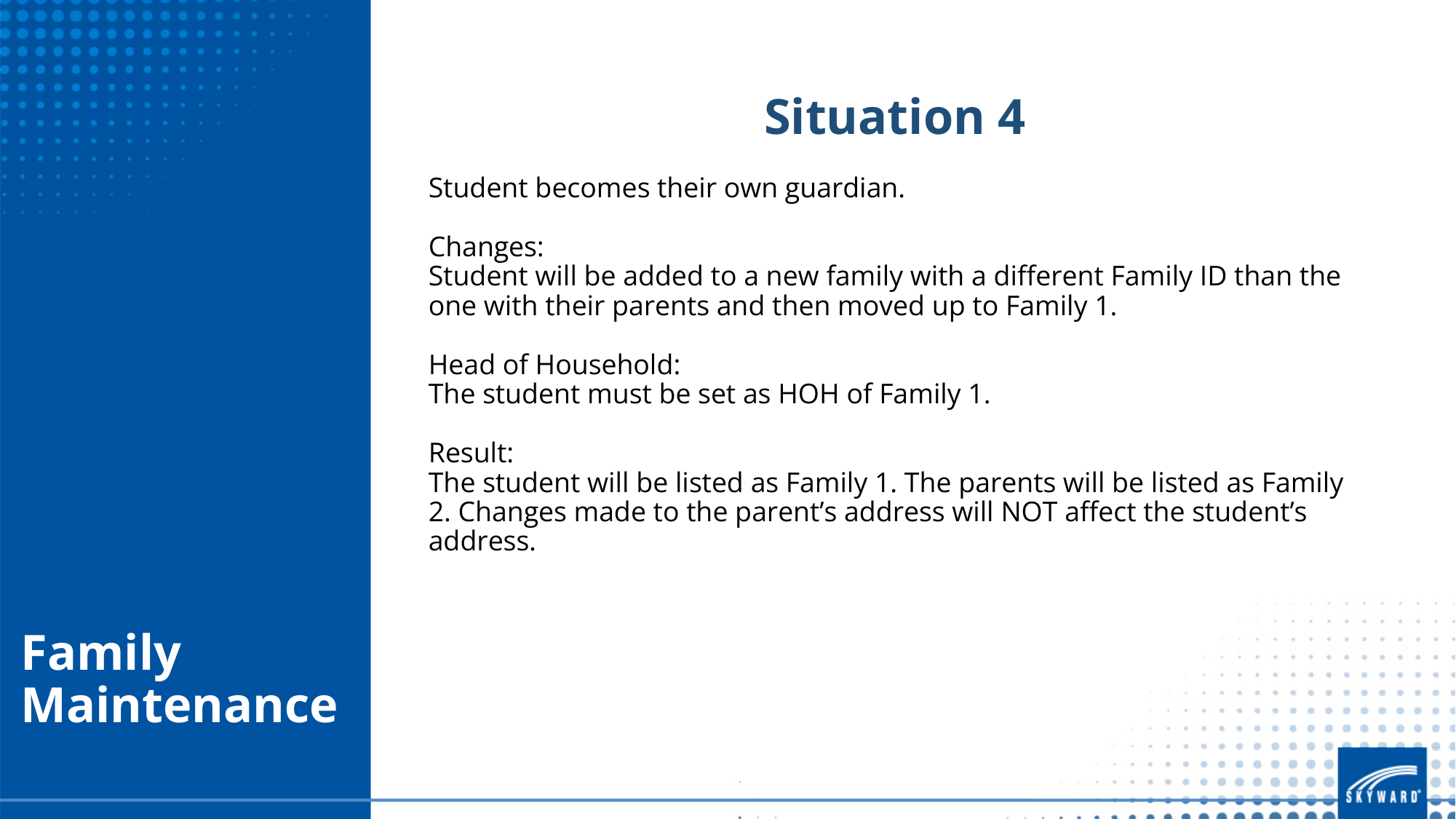

Situation 4

Student becomes their own guardian.

Changes:
Student will be added to a new family with a different Family ID than the one with their parents and then moved up to Family 1.

Head of Household:
The student must be set as HOH of Family 1.

Result:
The student will be listed as Family 1. The parents will be listed as Family 2. Changes made to the parent’s address will NOT affect the student’s address.
# Family Maintenance